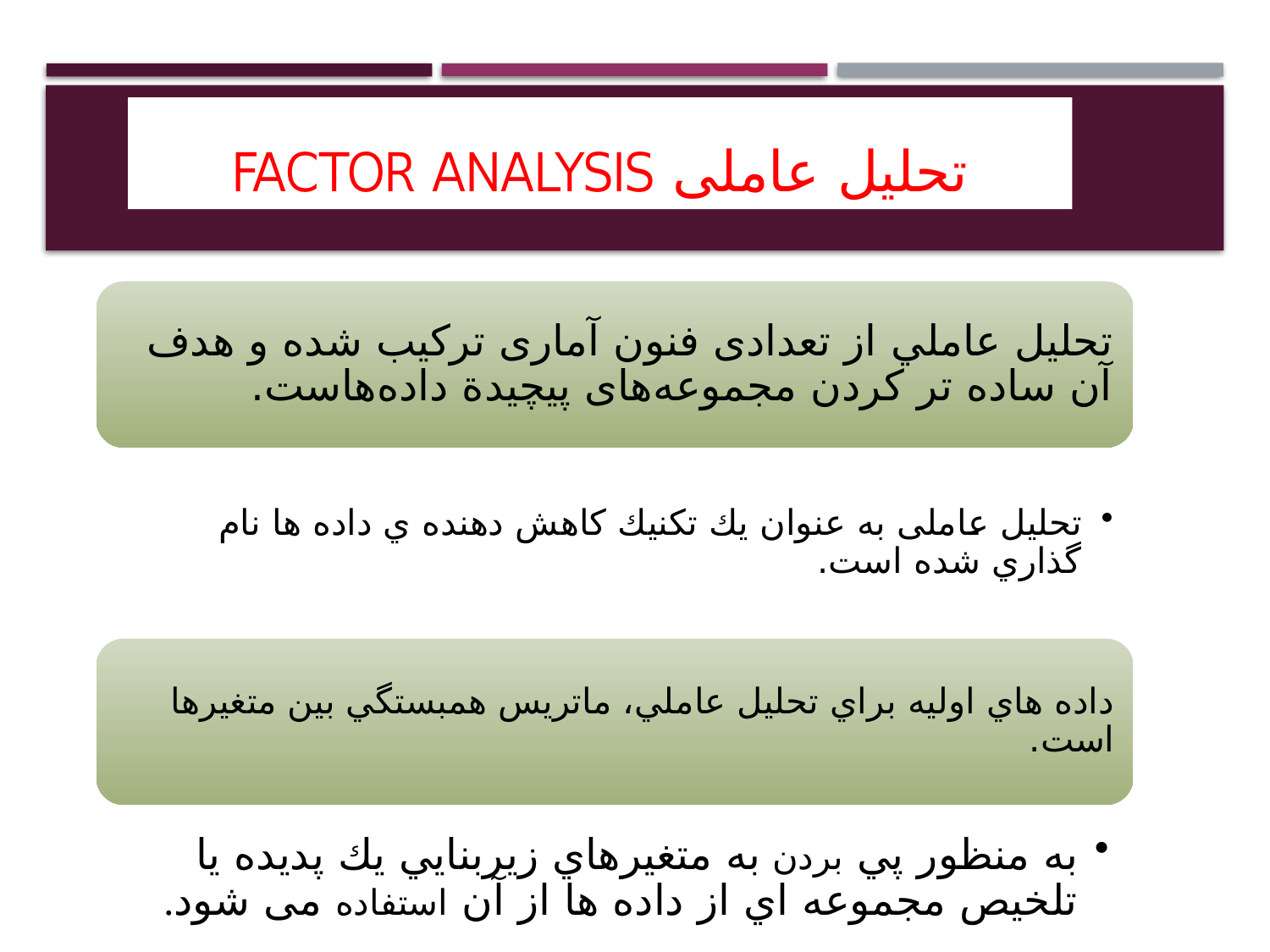

تحلیل عاملی Factor Analysis

تحليل عاملي از تعدادی فنون آماری ترکیب شده و هدف آن ساده تر کردن مجموعه‌های پیچیدة داده‌هاست.

تحلیل عاملی به عنوان يك تكنيك كاهش دهنده ي داده ها نام گذاري شده است.

داده هاي اوليه براي تحليل عاملي، ماتريس همبستگي بين متغيرها است.

به منظور پي بردن به متغيرهاي زيربنايي يك پديده يا تلخيص مجموعه اي از داده ها از آن استفاده می شود.